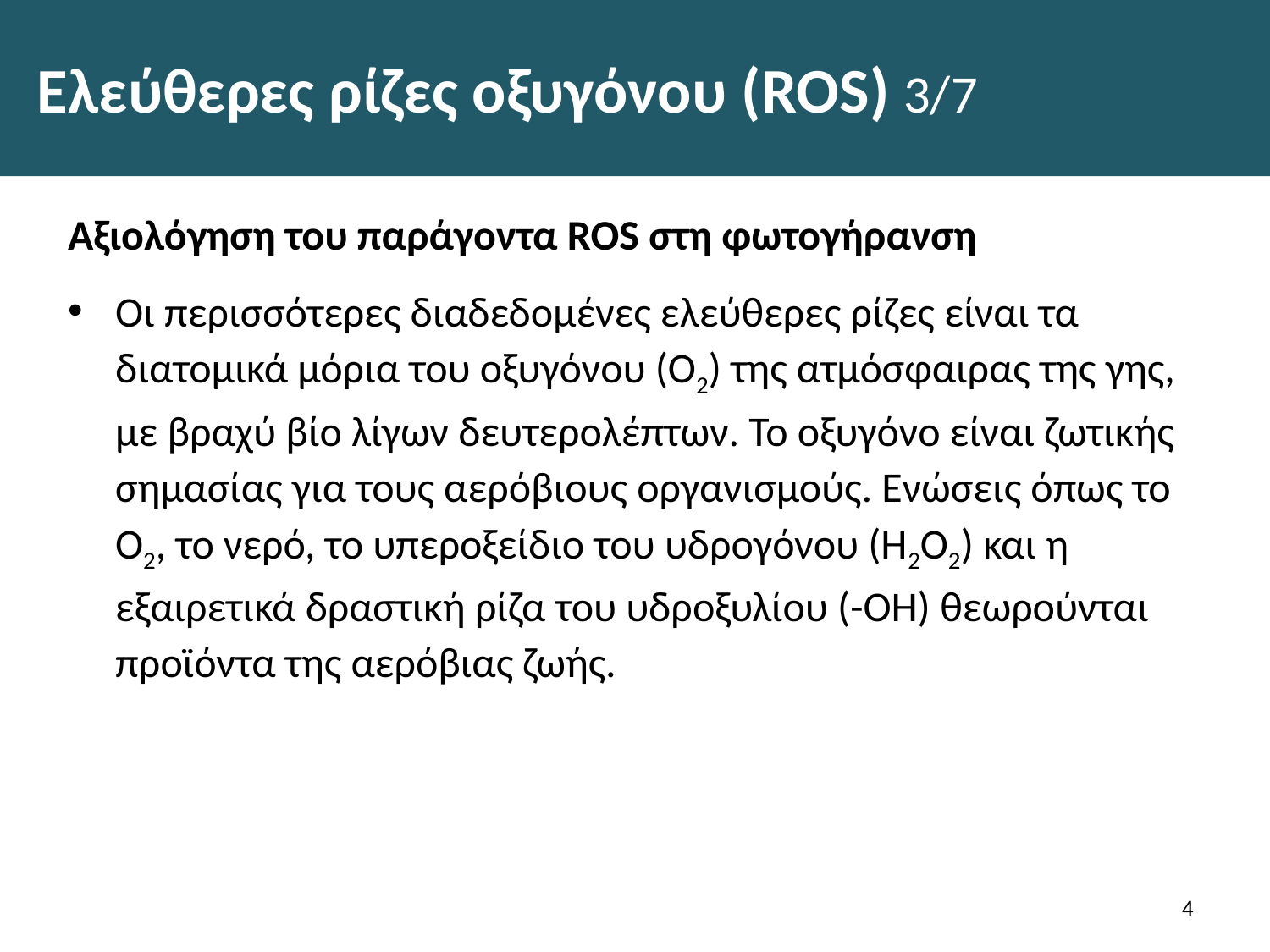

# Ελεύθερες ρίζες οξυγόνου (ROS) 3/7
Αξιολόγηση του παράγοντα ROS στη φωτογήρανση
Οι περισσότερες διαδεδομένες ελεύθερες ρίζες είναι τα διατομικά μόρια του οξυγόνου (Ο2) της ατμόσφαιρας της γης, με βραχύ βίο λίγων δευτερολέπτων. Το οξυγόνο είναι ζωτικής σημασίας για τους αερόβιους οργανισμούς. Ενώσεις όπως το Ο2, το νερό, το υπεροξείδιο του υδρογόνου (Η2Ο2) και η εξαιρετικά δραστική ρίζα του υδροξυλίου (-ΟΗ) θεωρούνται προϊόντα της αερόβιας ζωής.
4